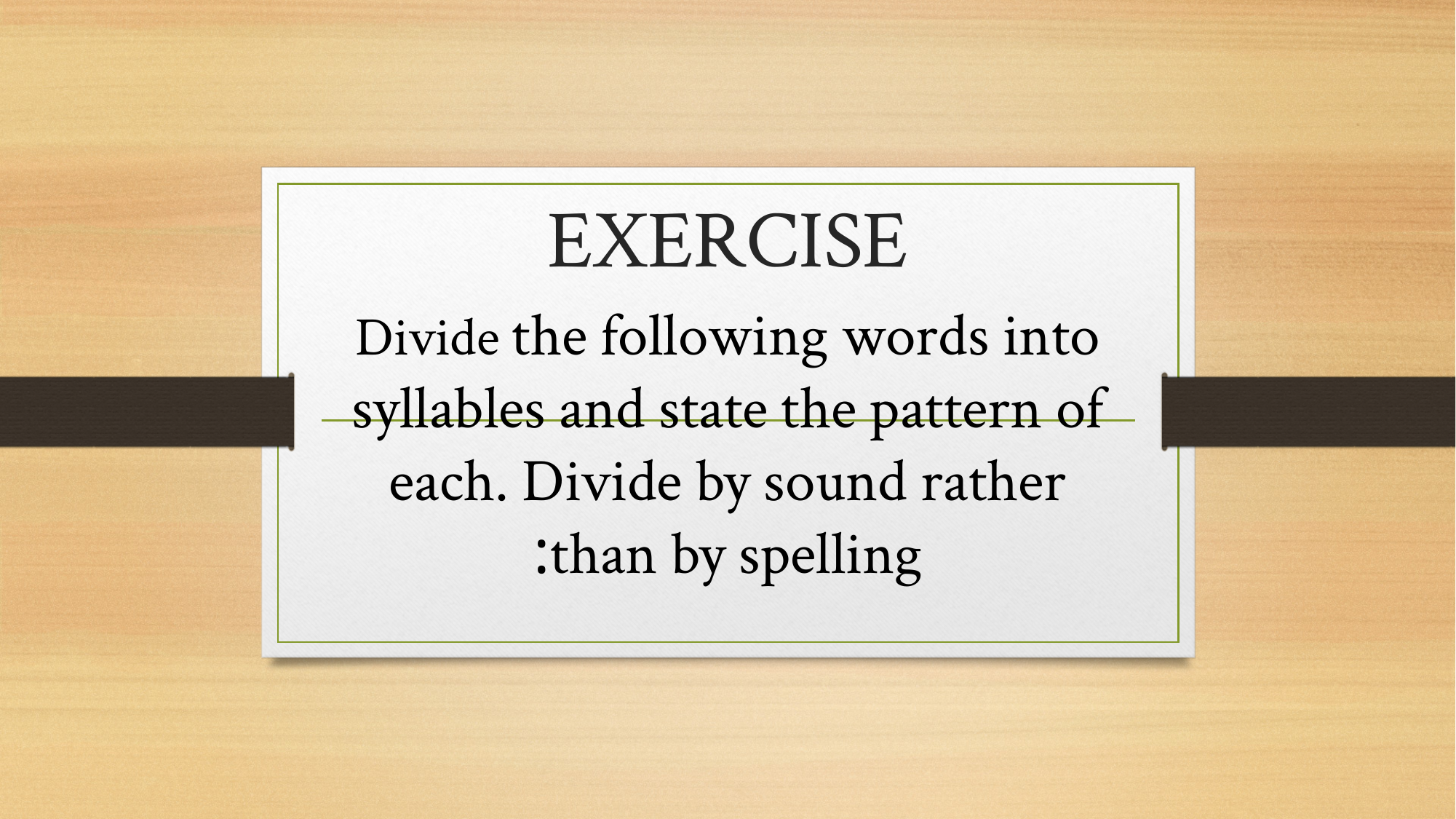

# EXERCISE
Divide the following words into syllables and state the pattern of each. Divide by sound rather than by spelling: